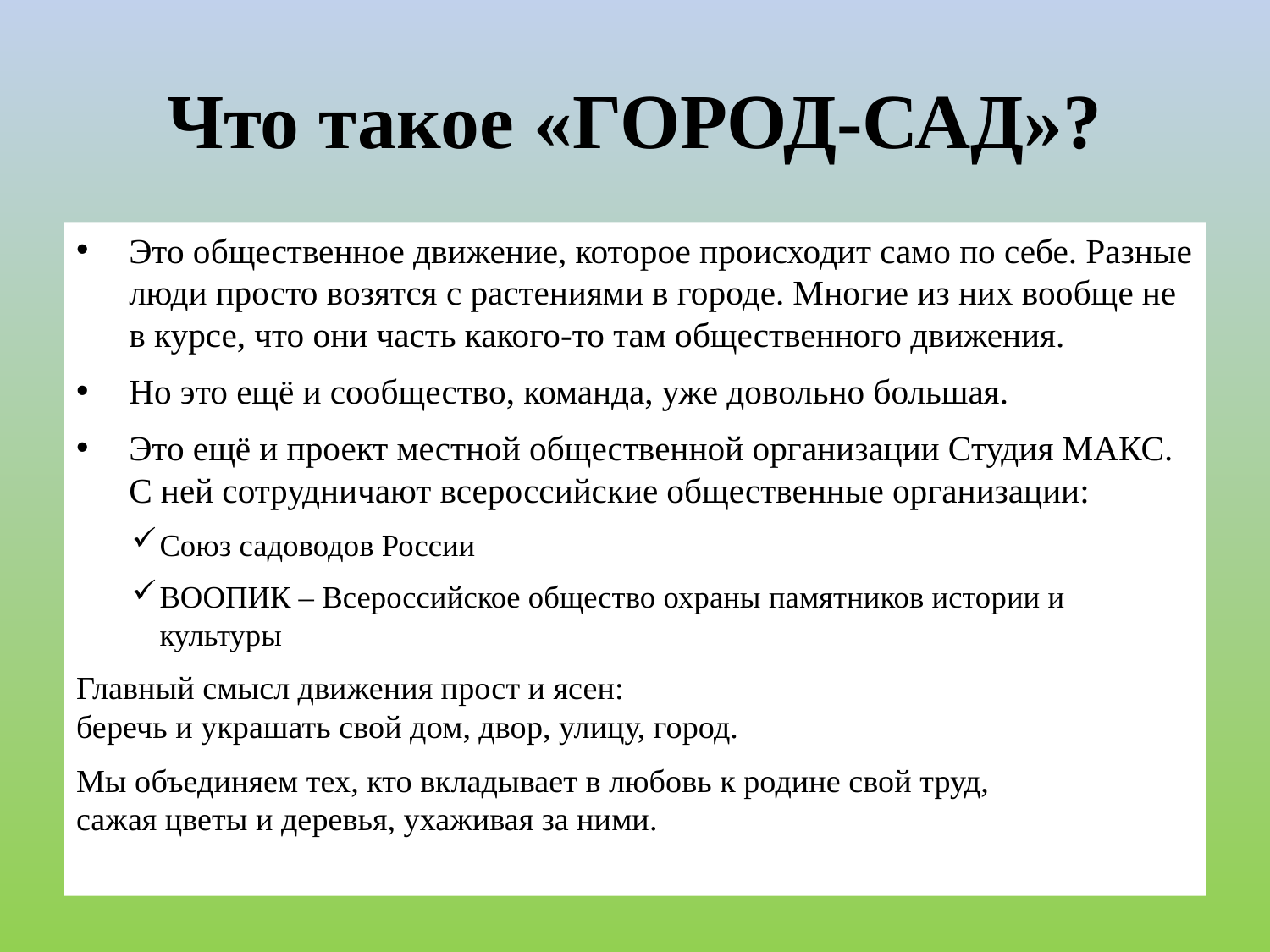

# Что такое «ГОРОД-САД»?
Это общественное движение, которое происходит само по себе. Разные люди просто возятся с растениями в городе. Многие из них вообще не в курсе, что они часть какого-то там общественного движения.
Но это ещё и сообщество, команда, уже довольно большая.
Это ещё и проект местной общественной организации Студия МАКС. С ней сотрудничают всероссийские общественные организации:
Союз садоводов России
ВООПИК – Всероссийское общество охраны памятников истории и культуры
Главный смысл движения прост и ясен:
беречь и украшать свой дом, двор, улицу, город.
Мы объединяем тех, кто вкладывает в любовь к родине свой труд,
сажая цветы и деревья, ухаживая за ними.